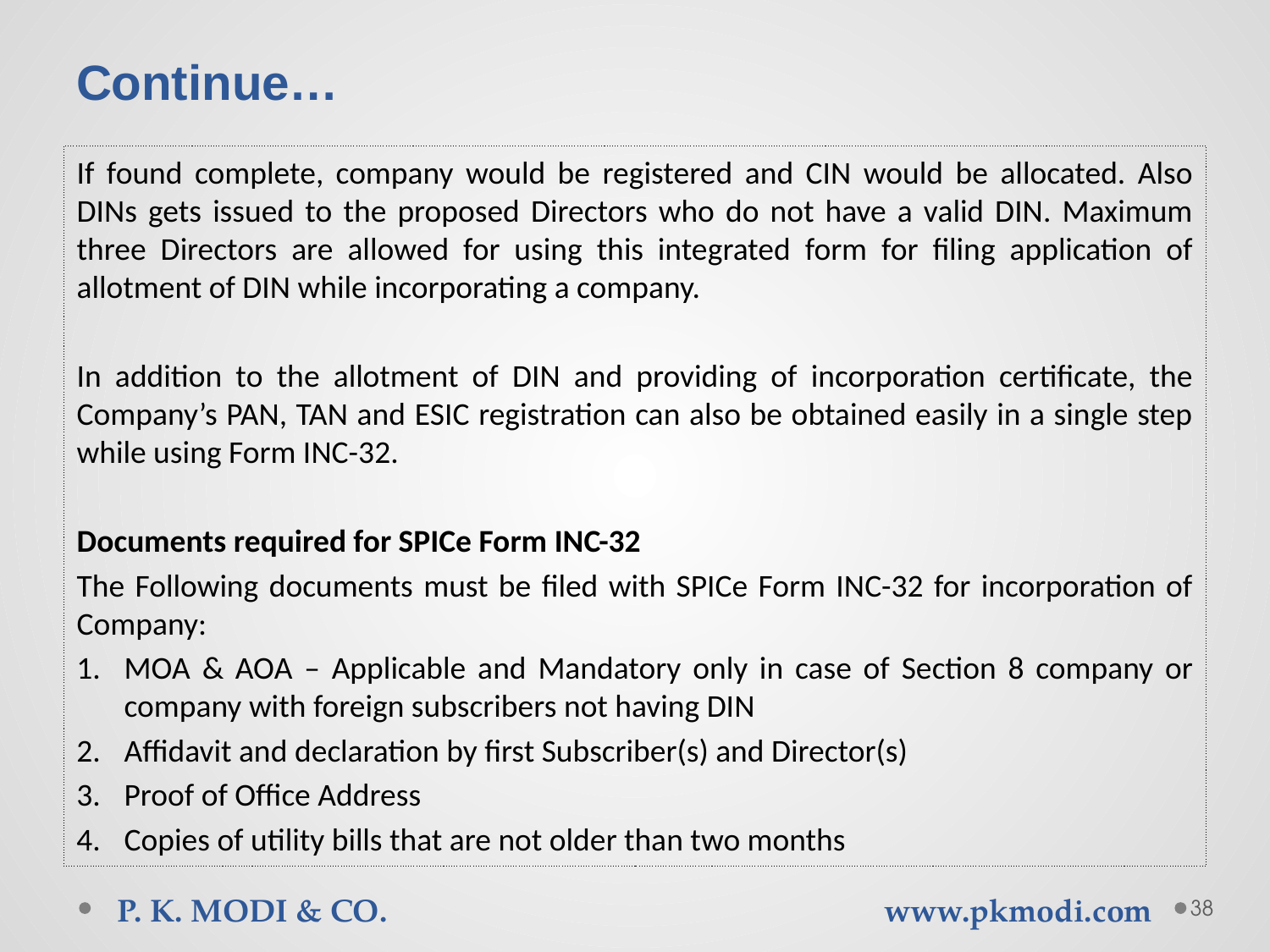

# Continue…
If found complete, company would be registered and CIN would be allocated. Also DINs gets issued to the proposed Directors who do not have a valid DIN. Maximum three Directors are allowed for using this integrated form for filing application of allotment of DIN while incorporating a company.

In addition to the allotment of DIN and providing of incorporation certificate, the Company’s PAN, TAN and ESIC registration can also be obtained easily in a single step while using Form INC-32.

Documents required for SPICe Form INC-32
The Following documents must be filed with SPICe Form INC-32 for incorporation of Company:
MOA & AOA – Applicable and Mandatory only in case of Section 8 company or company with foreign subscribers not having DIN
Affidavit and declaration by first Subscriber(s) and Director(s)
Proof of Office Address
Copies of utility bills that are not older than two months
38
P. K. MODI & CO.
www.pkmodi.com